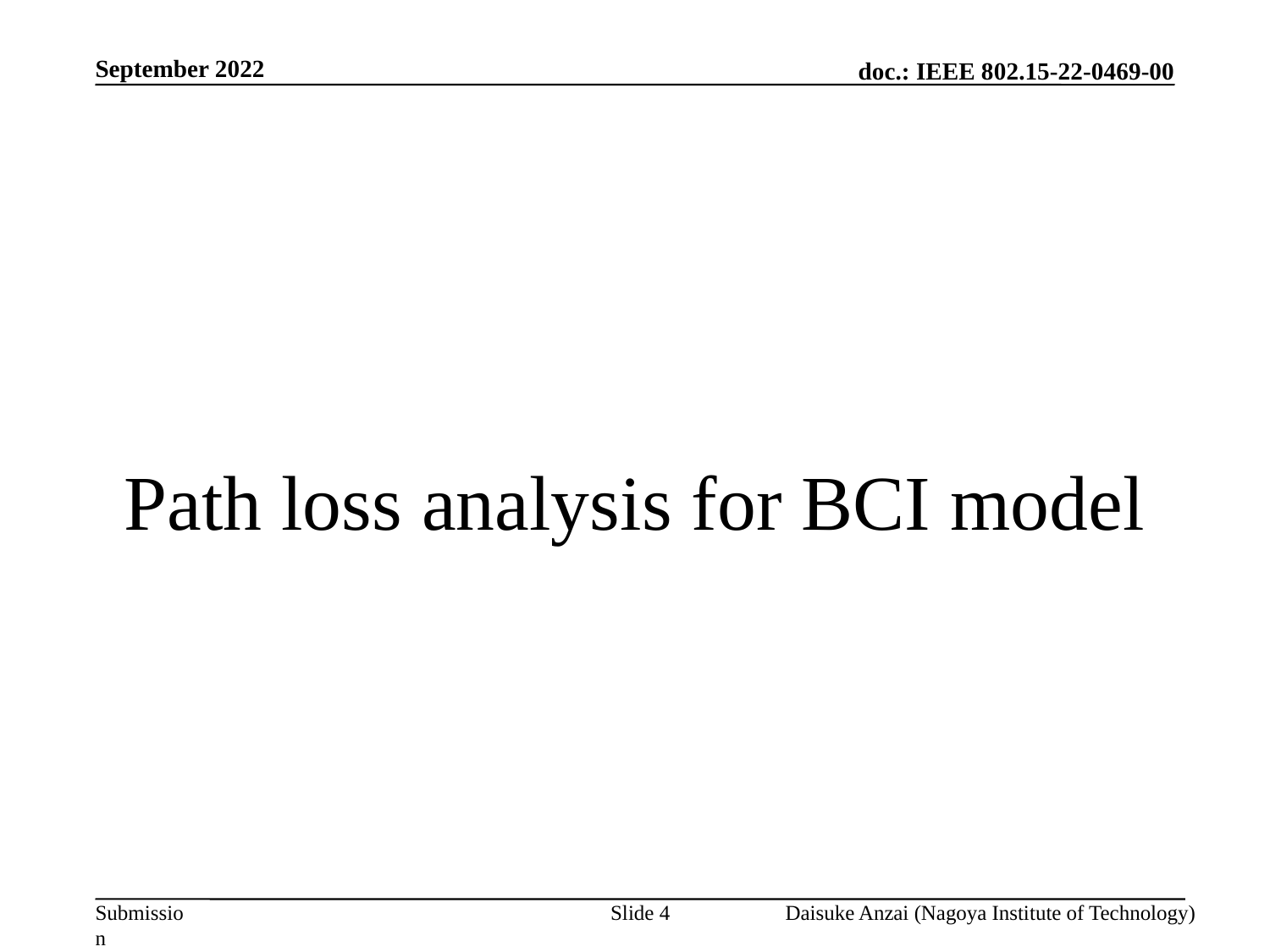

September 2022
# Path loss analysis for BCI model
Slide 4
Daisuke Anzai (Nagoya Institute of Technology)